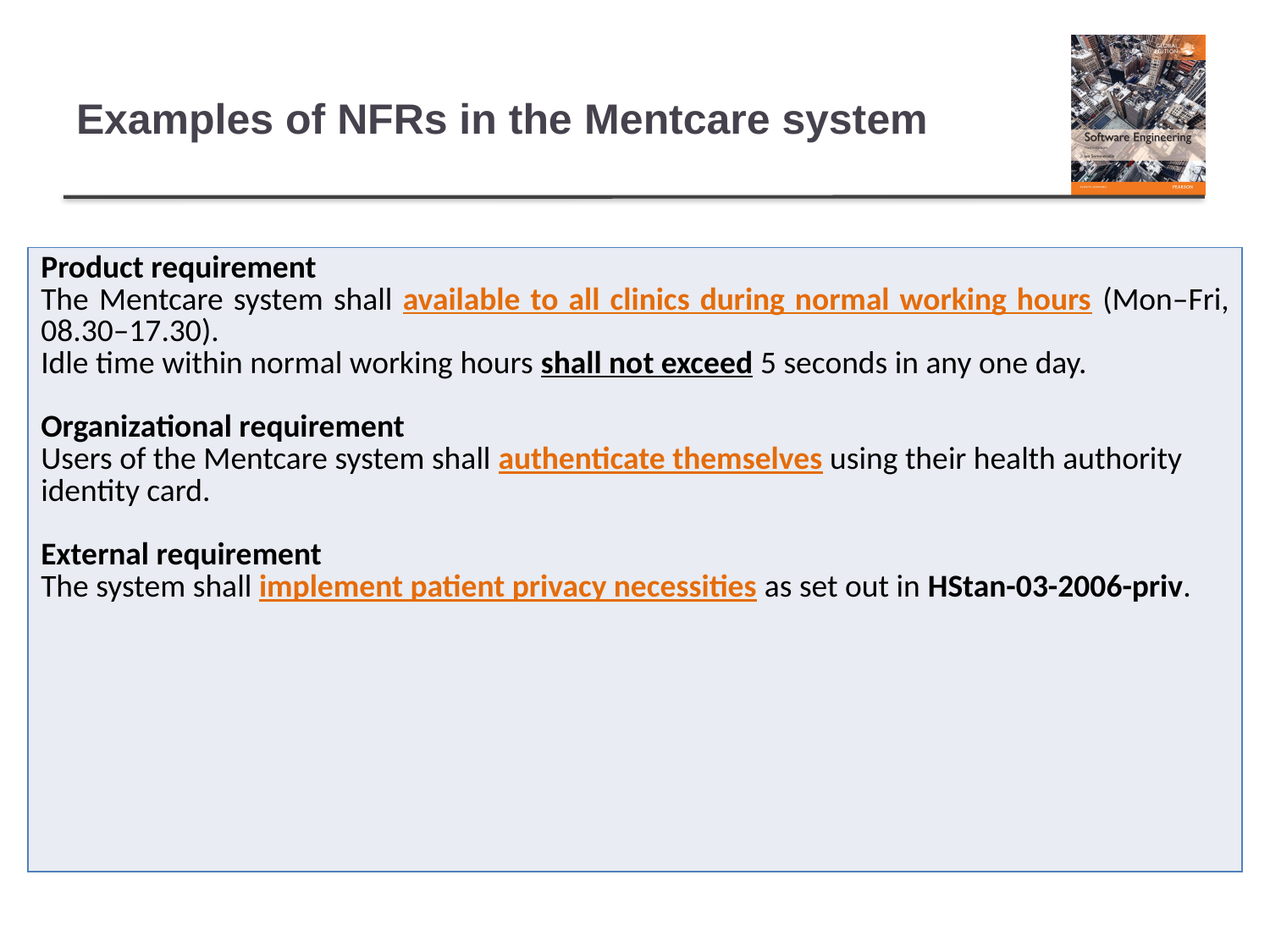

# Examples of NFRs in the Mentcare system
| Product requirement The Mentcare system shall available to all clinics during normal working hours (Mon–Fri, 08.30–17.30). Idle time within normal working hours shall not exceed 5 seconds in any one day. Organizational requirement Users of the Mentcare system shall authenticate themselves using their health authority identity card. External requirement The system shall implement patient privacy necessities as set out in HStan-03-2006-priv. |
| --- |